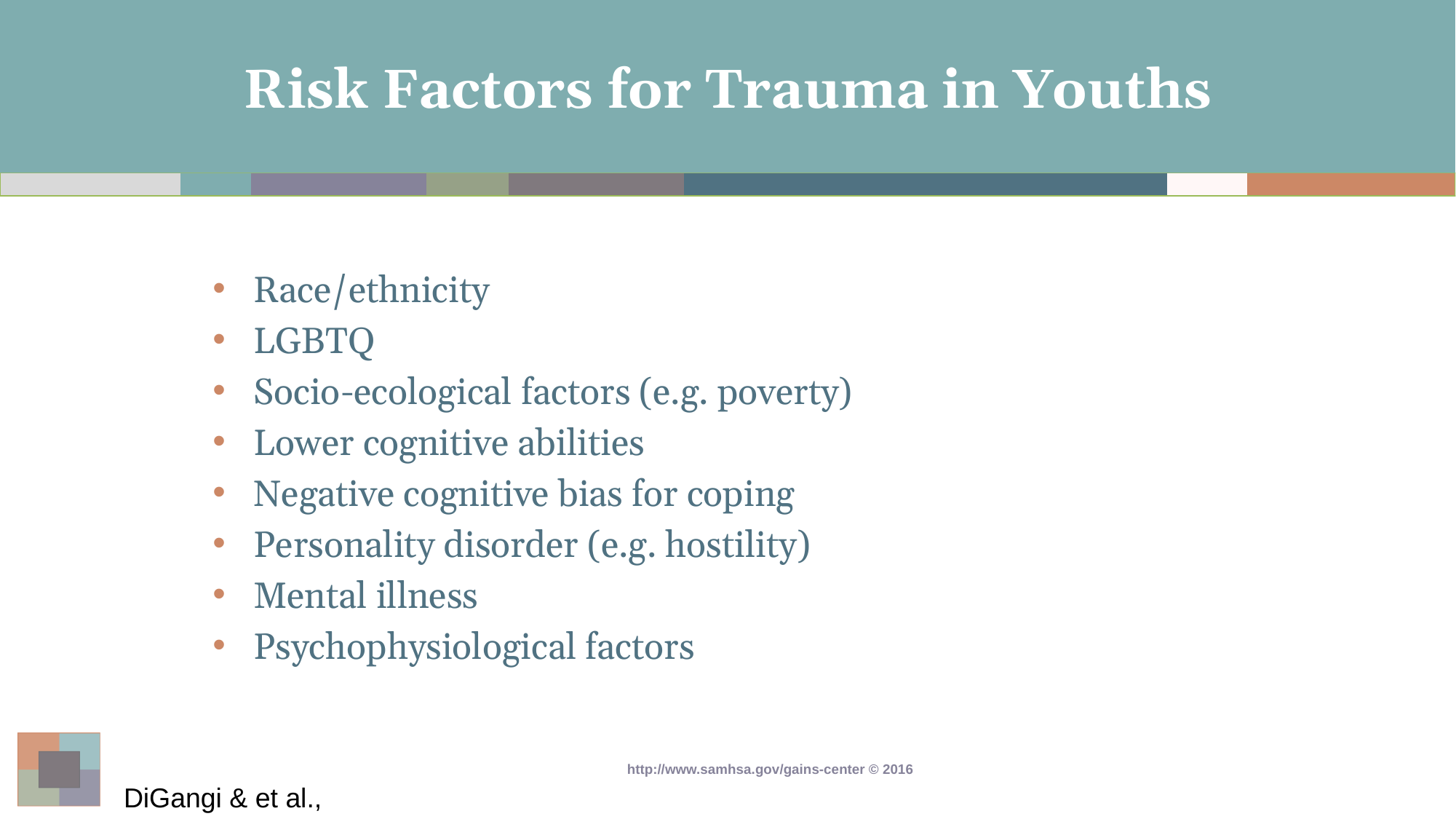

# Risk Factors for Trauma in Youths
Race/ethnicity
LGBTQ
Socio-ecological factors (e.g. poverty)
Lower cognitive abilities
Negative cognitive bias for coping
Personality disorder (e.g. hostility)
Mental illness
Psychophysiological factors

DiGangi & et al., 2013